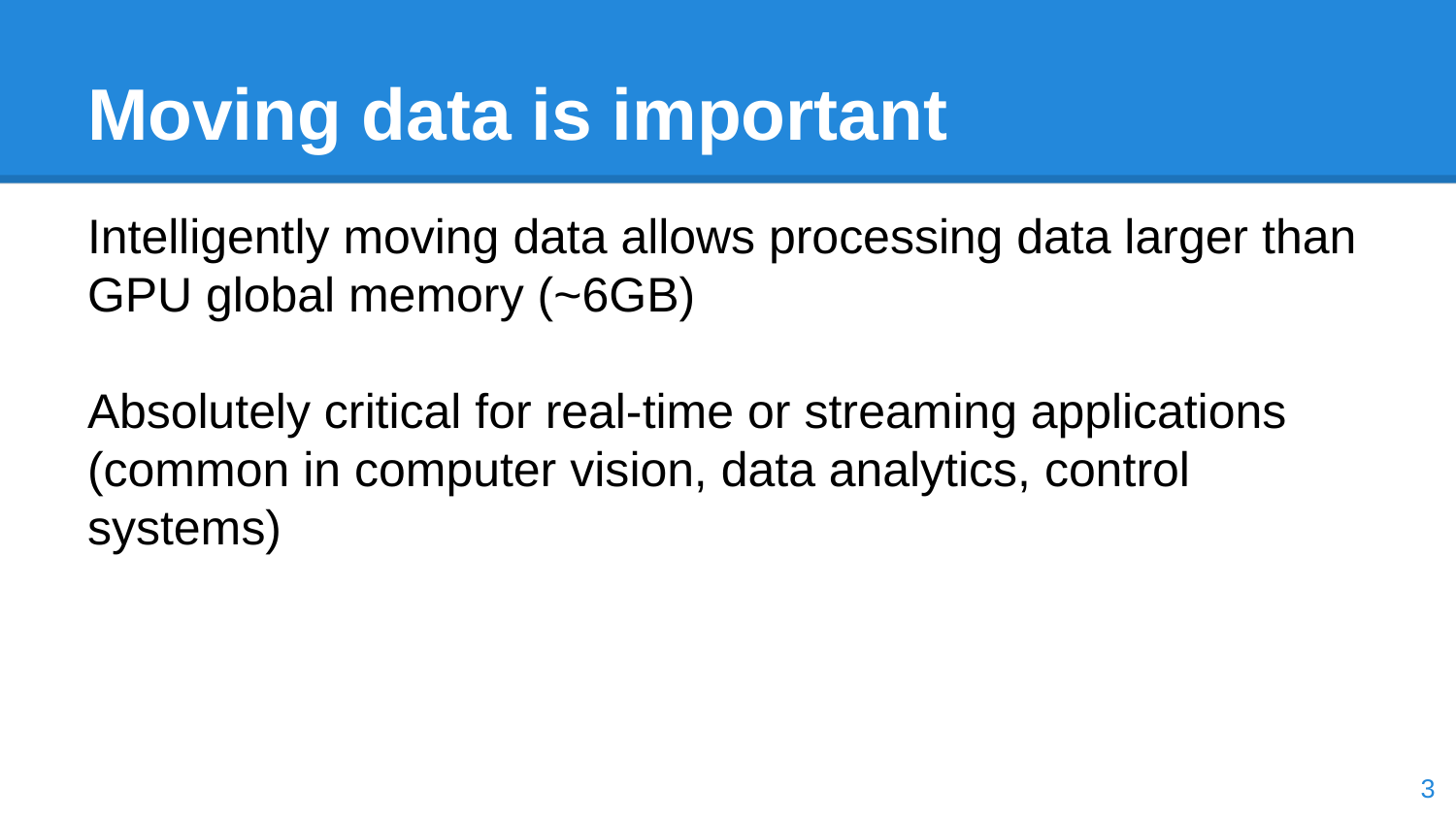

# Moving data is important
Intelligently moving data allows processing data larger than GPU global memory (~6GB)

Absolutely critical for real-time or streaming applications (common in computer vision, data analytics, control systems)
3